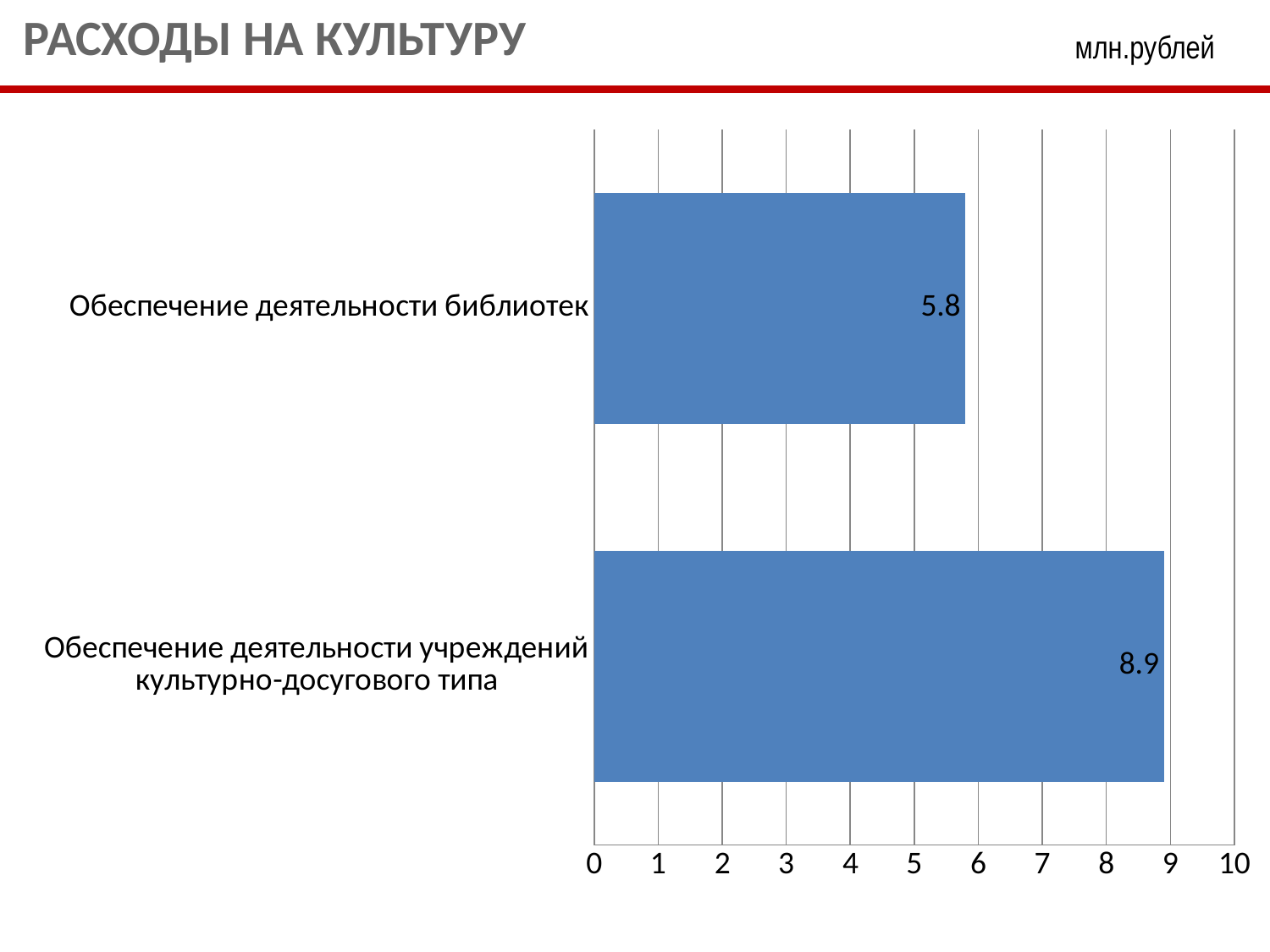

РАСХОДЫ НА КУЛЬТУРУ
млн.рублей

### Chart

| Category | Ряд 1 |
|---|---|
| Обеспечение деятельности учреждений культурно-досугового типа | 8.9 |
| Обеспечение деятельности библиотек | 5.8 |